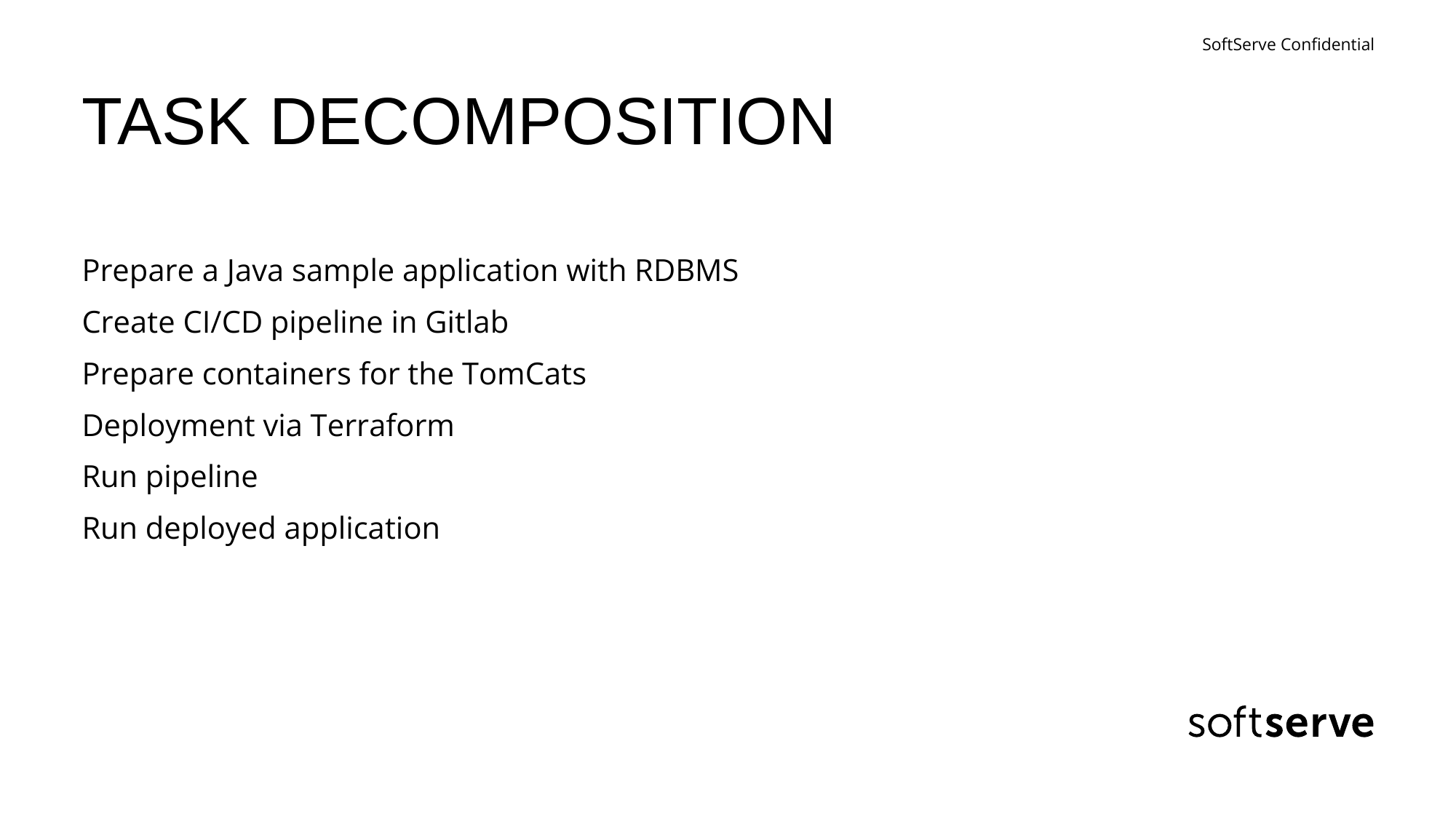

# TASK DECOMPOSITION
Prepare a Java sample application with RDBMS
Create CI/CD pipeline in Gitlab
Prepare containers for the TomCats
Deployment via Terraform
Run pipeline
Run deployed application